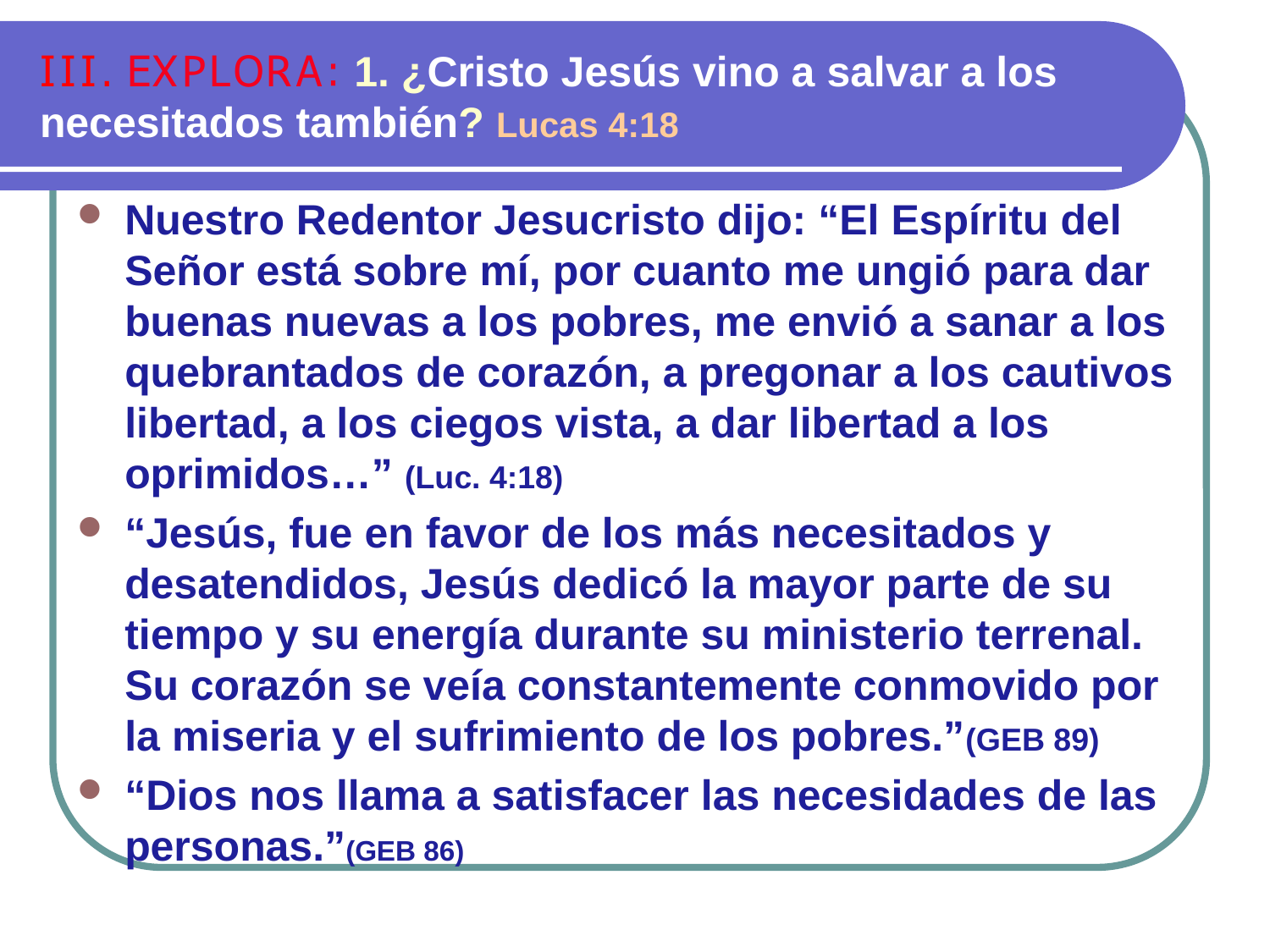

# III. EXPLORA: 1. ¿Cristo Jesús vino a salvar a los necesitados también? Lucas 4:18
Nuestro Redentor Jesucristo dijo: “El Espíritu del Señor está sobre mí, por cuanto me ungió para dar buenas nuevas a los pobres, me envió a sanar a los quebrantados de corazón, a pregonar a los cautivos libertad, a los ciegos vista, a dar libertad a los oprimidos…” (Luc. 4:18)
“Jesús, fue en favor de los más necesitados y desatendidos, Jesús dedicó la mayor parte de su tiempo y su energía durante su ministerio terrenal. Su corazón se veía constantemente conmovido por la miseria y el sufrimiento de los pobres.”(GEB 89)
“Dios nos llama a satisfacer las necesidades de las personas.”(GEB 86)